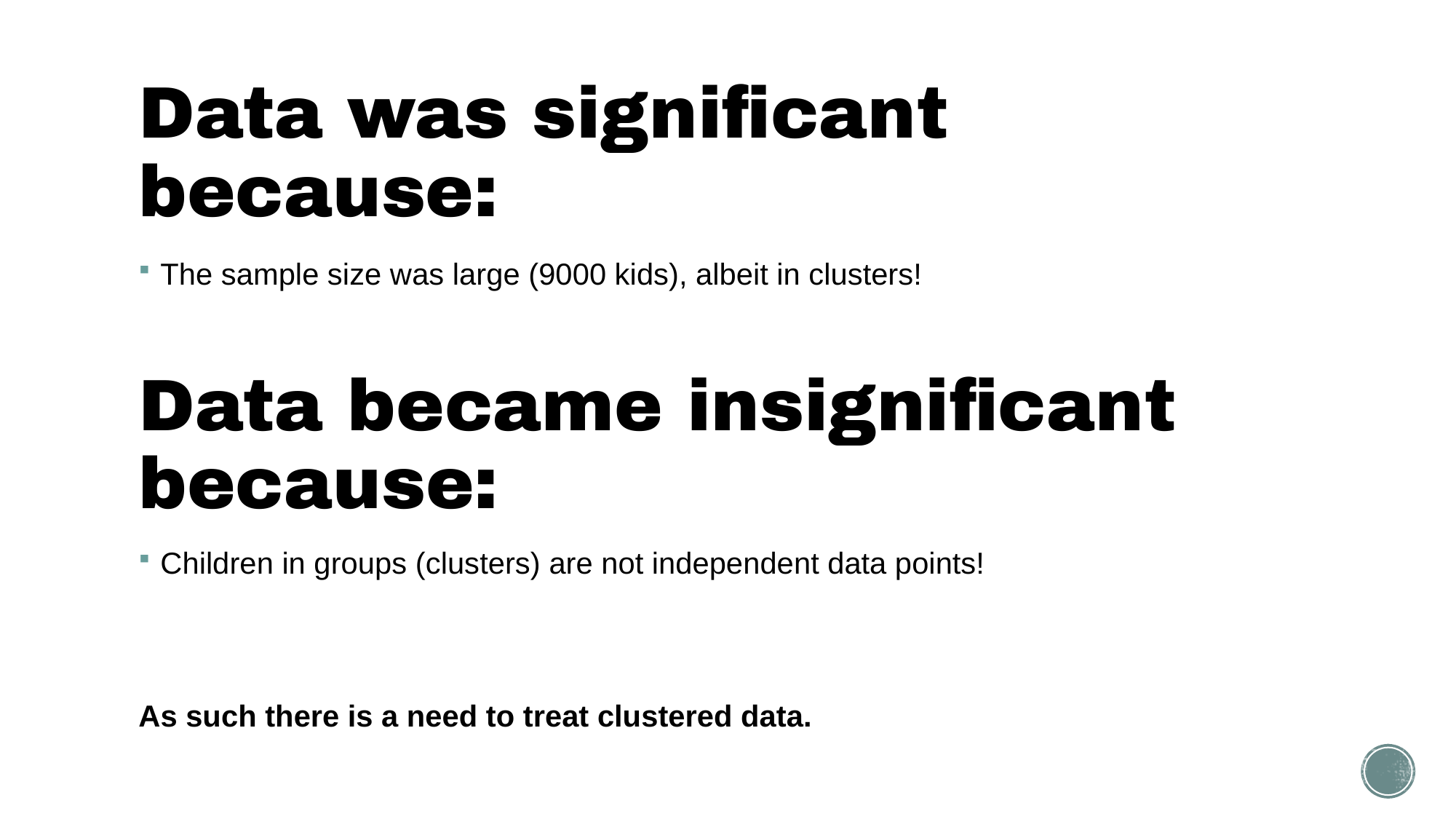

# Data was significant because:
The sample size was large (9000 kids), albeit in clusters!

Data became insignificant because:
Children in groups (clusters) are not independent data points!

As such there is a need to treat clustered data.